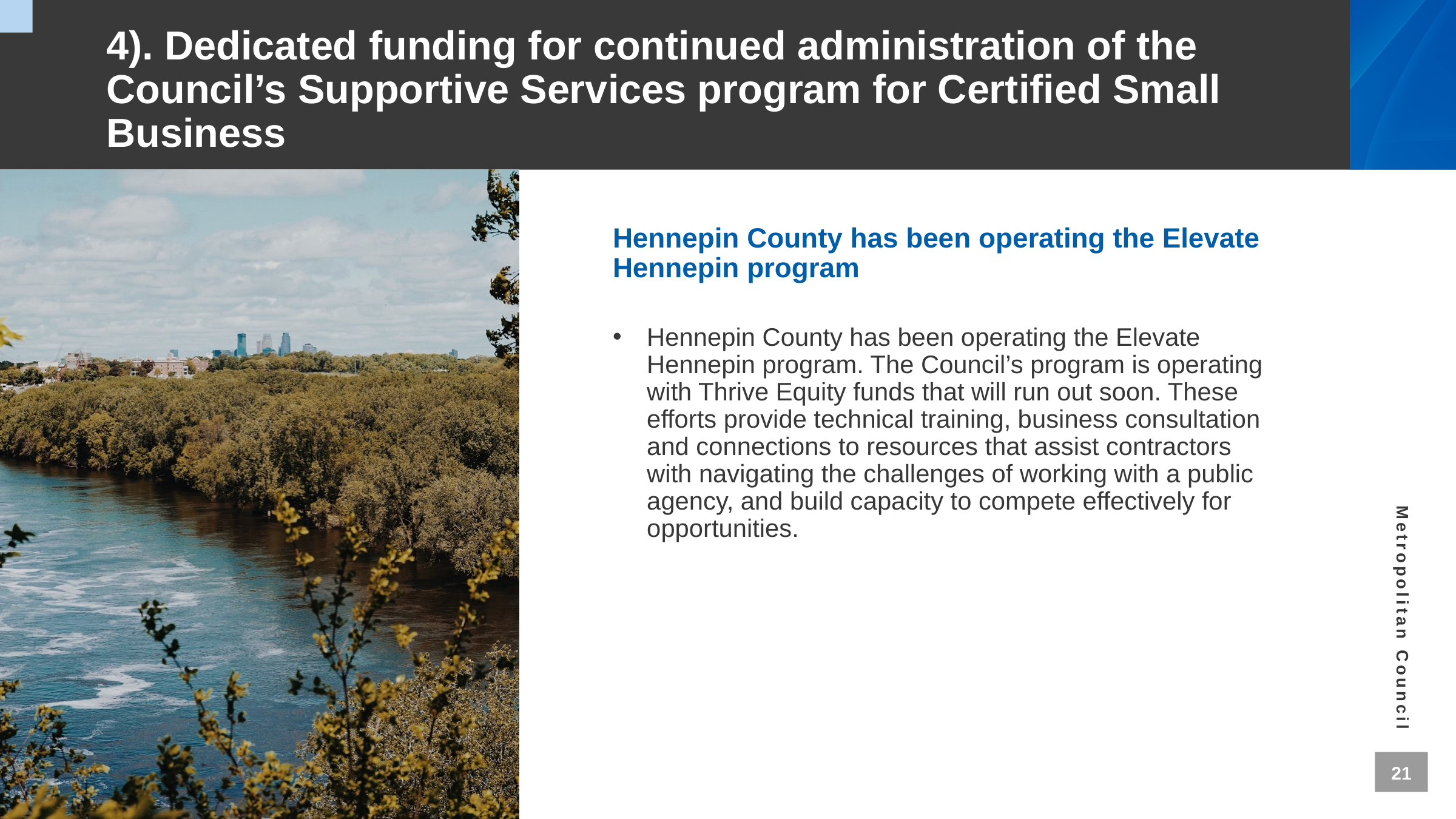

# 4). Dedicated funding for continued administration of the Council’s Supportive Services program for Certified Small Business
Hennepin County has been operating the Elevate Hennepin program
Hennepin County has been operating the Elevate Hennepin program. The Council’s program is operating with Thrive Equity funds that will run out soon. These efforts provide technical training, business consultation and connections to resources that assist contractors with navigating the challenges of working with a public agency, and build capacity to compete effectively for opportunities.